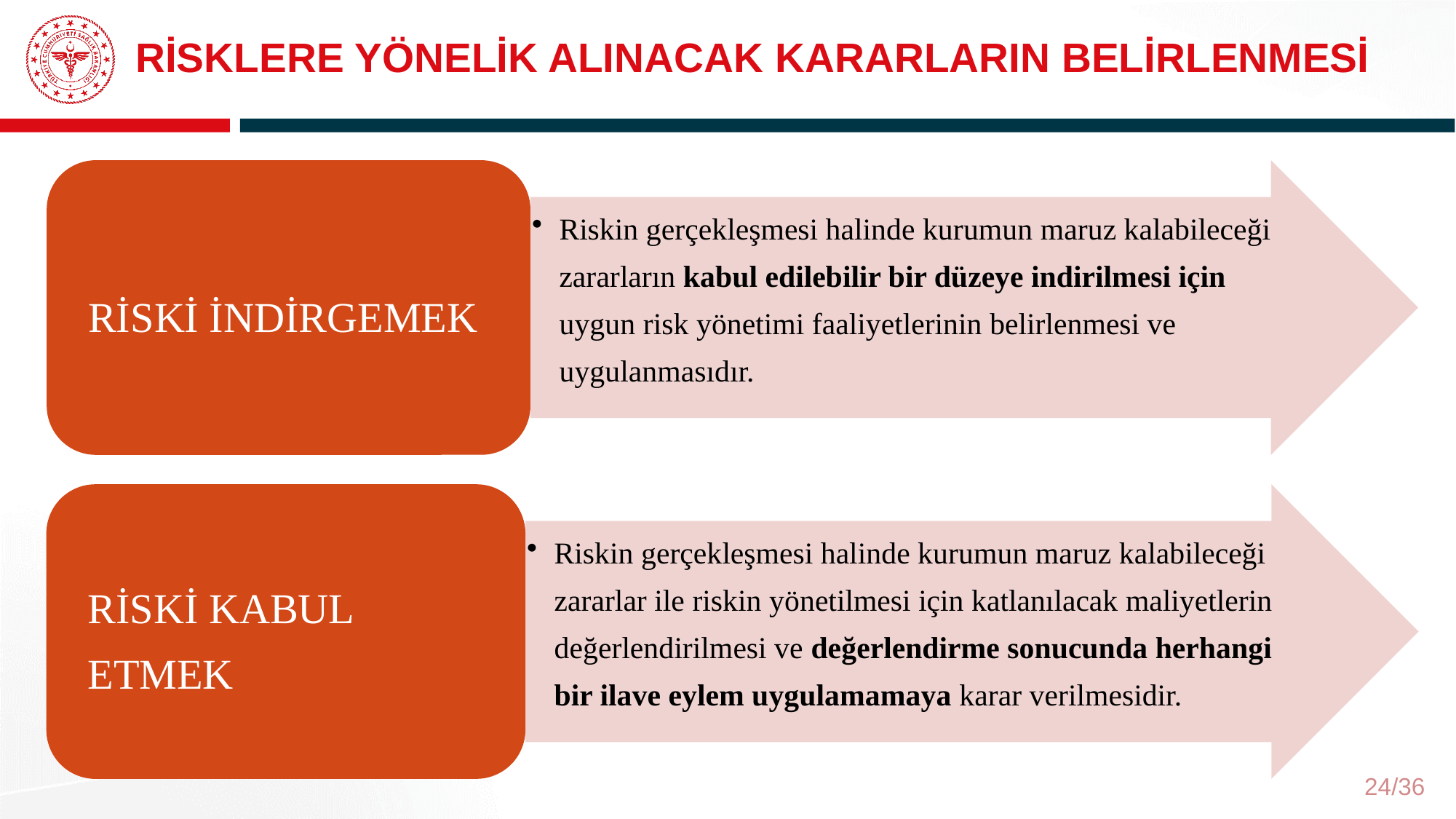

# RİSKLERE YÖNELİK ALINACAK KARARLARIN BELİRLENMESİ
Riskin gerçekleşmesi halinde kurumun maruz kalabileceği zararların kabul edilebilir bir düzeye indirilmesi için uygun risk yönetimi faaliyetlerinin belirlenmesi ve uygulanmasıdır.
RİSKİ İNDİRGEMEK
Riskin gerçekleşmesi halinde kurumun maruz kalabileceği zararlar ile riskin yönetilmesi için katlanılacak maliyetlerin değerlendirilmesi ve değerlendirme sonucunda herhangi bir ilave eylem uygulamamaya karar verilmesidir.
RİSKİ KABUL ETMEK
24/36